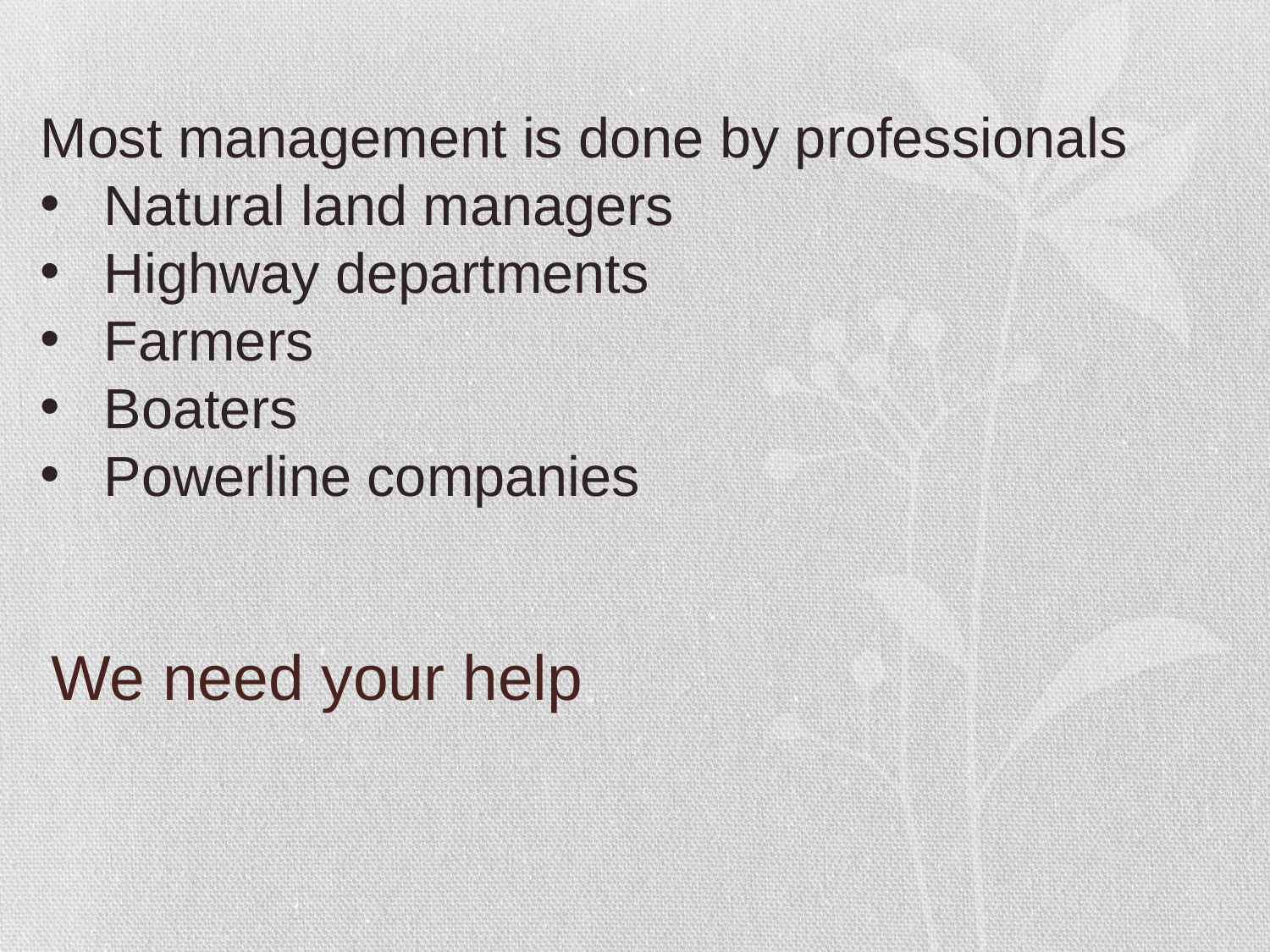

Most management is done by professionals
Natural land managers
Highway departments
Farmers
Boaters
Powerline companies
# We need your help